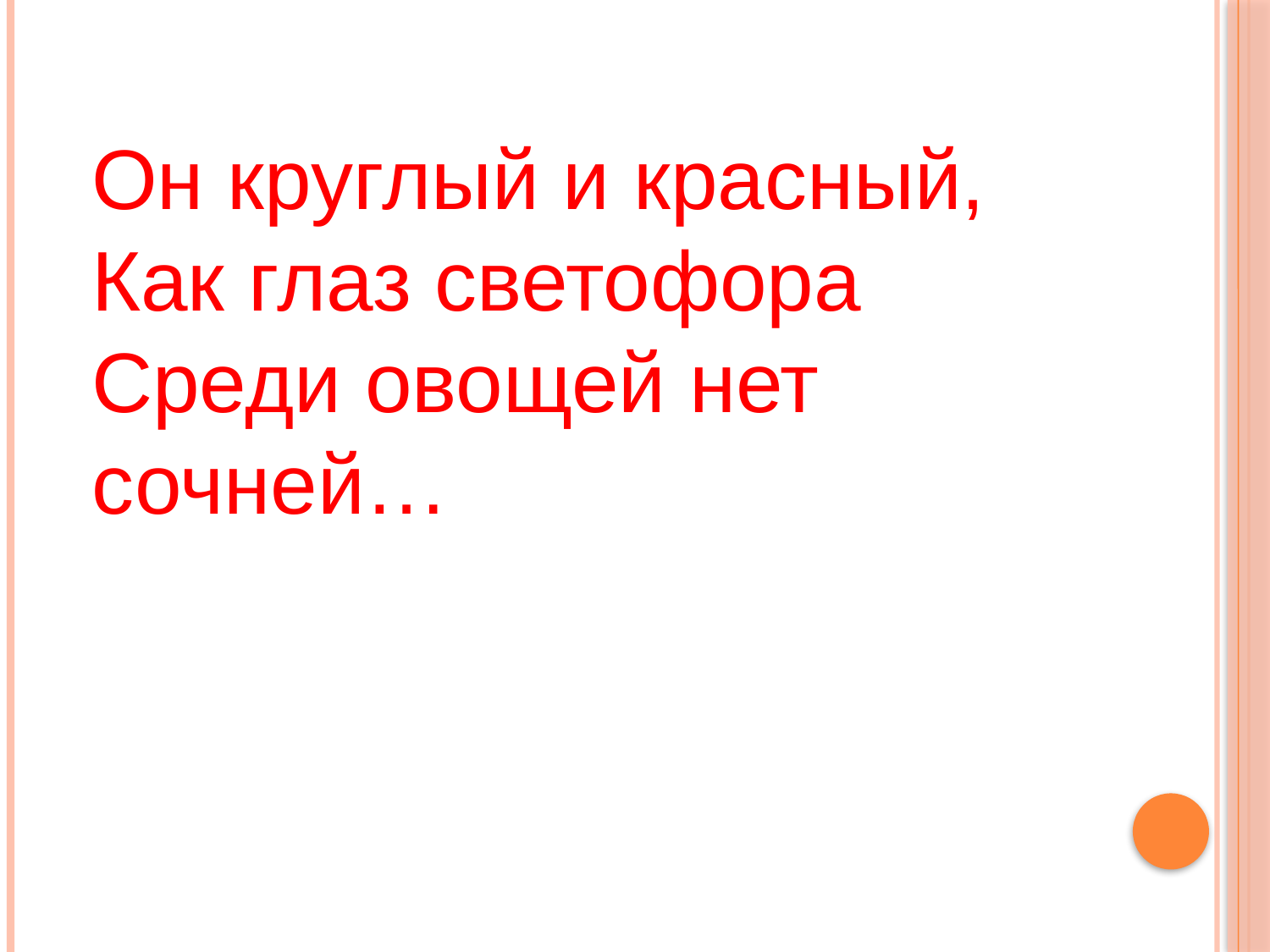

Он круглый и красный,
Как глаз светофора
Среди овощей нет сочней…
#